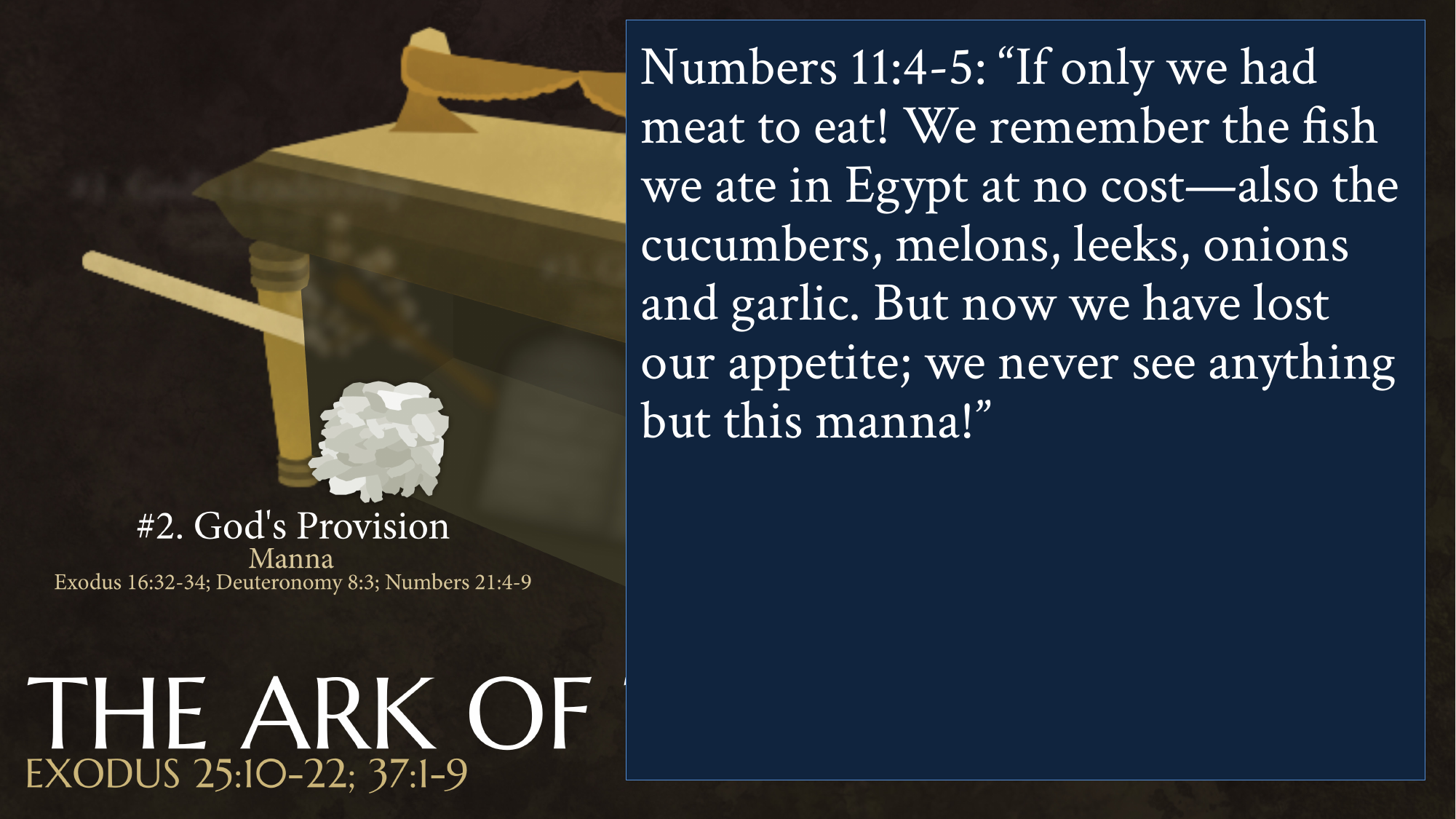

Numbers 11:4-5: “If only we had meat to eat! We remember the fish we ate in Egypt at no cost—also the cucumbers, melons, leeks, onions and garlic. But now we have lost our appetite; we never see anything but this manna!”